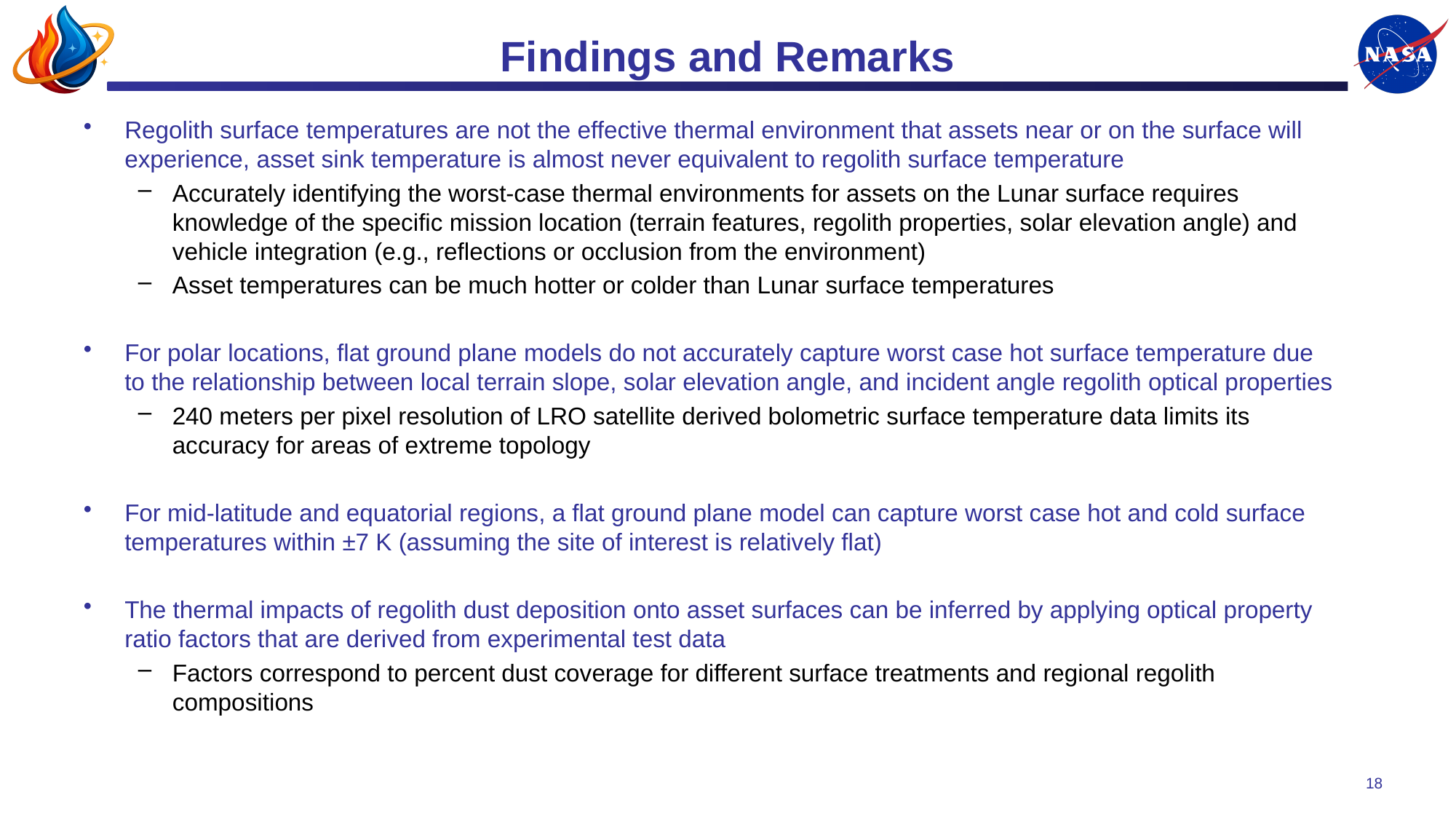

# Findings and Remarks
Regolith surface temperatures are not the effective thermal environment that assets near or on the surface will experience, asset sink temperature is almost never equivalent to regolith surface temperature
Accurately identifying the worst-case thermal environments for assets on the Lunar surface requires knowledge of the specific mission location (terrain features, regolith properties, solar elevation angle) and vehicle integration (e.g., reflections or occlusion from the environment)
Asset temperatures can be much hotter or colder than Lunar surface temperatures

For polar locations, flat ground plane models do not accurately capture worst case hot surface temperature due to the relationship between local terrain slope, solar elevation angle, and incident angle regolith optical properties
240 meters per pixel resolution of LRO satellite derived bolometric surface temperature data limits its accuracy for areas of extreme topology

For mid-latitude and equatorial regions, a flat ground plane model can capture worst case hot and cold surface temperatures within ±7 K (assuming the site of interest is relatively flat)

The thermal impacts of regolith dust deposition onto asset surfaces can be inferred by applying optical property ratio factors that are derived from experimental test data
Factors correspond to percent dust coverage for different surface treatments and regional regolith compositions

18